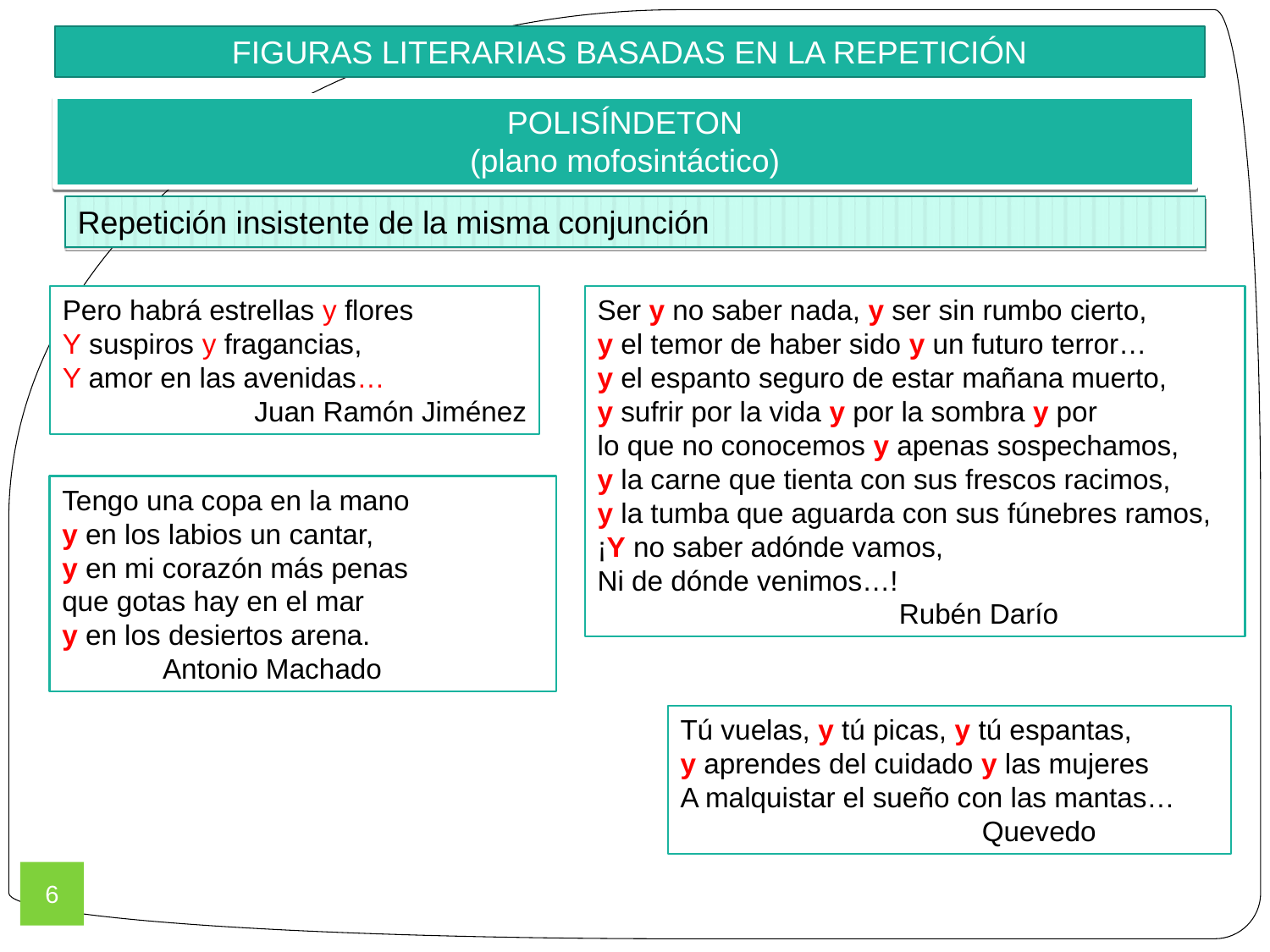

FIGURAS LITERARIAS BASADAS EN LA REPETICIÓN
POLISÍNDETON
(plano mofosintáctico)

Repetición insistente de la misma conjunción
Pero habrá estrellas y flores
Y suspiros y fragancias,
Y amor en las avenidas…
Juan Ramón Jiménez
Ser y no saber nada, y ser sin rumbo cierto,
y el temor de haber sido y un futuro terror…
y el espanto seguro de estar mañana muerto,
y sufrir por la vida y por la sombra y por
lo que no conocemos y apenas sospechamos,
y la carne que tienta con sus frescos racimos,
y la tumba que aguarda con sus fúnebres ramos,
¡Y no saber adónde vamos,
Ni de dónde venimos…!
			Rubén Darío
Tengo una copa en la mano
y en los labios un cantar,
y en mi corazón más penas
que gotas hay en el mar
y en los desiertos arena.
	Antonio Machado
Tú vuelas, y tú picas, y tú espantas,
y aprendes del cuidado y las mujeres
A malquistar el sueño con las mantas…
			Quevedo
6